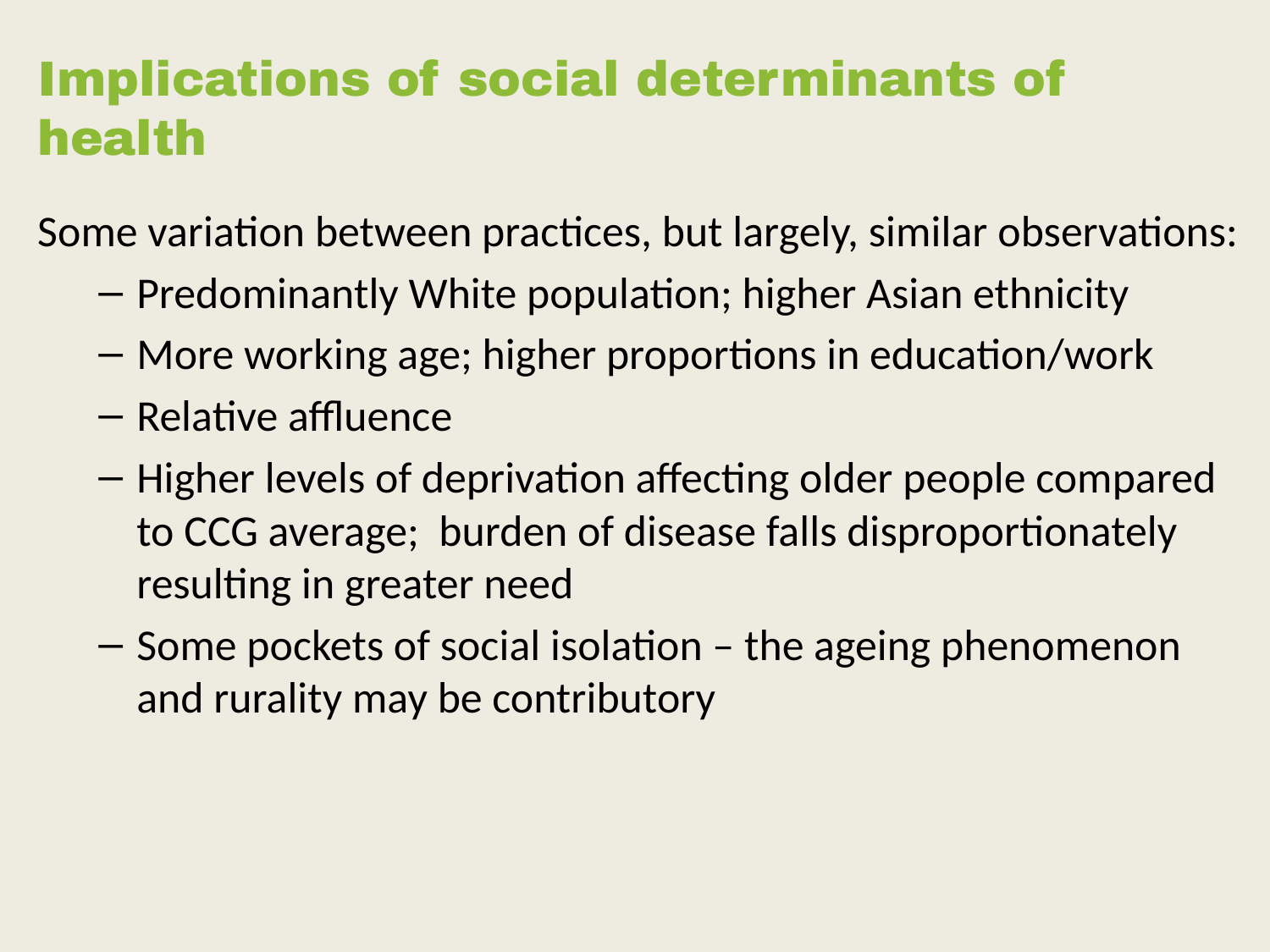

# Implications of social determinants of health
Some variation between practices, but largely, similar observations:
Predominantly White population; higher Asian ethnicity
More working age; higher proportions in education/work
Relative affluence
Higher levels of deprivation affecting older people compared to CCG average;  burden of disease falls disproportionately resulting in greater need
Some pockets of social isolation – the ageing phenomenon and rurality may be contributory